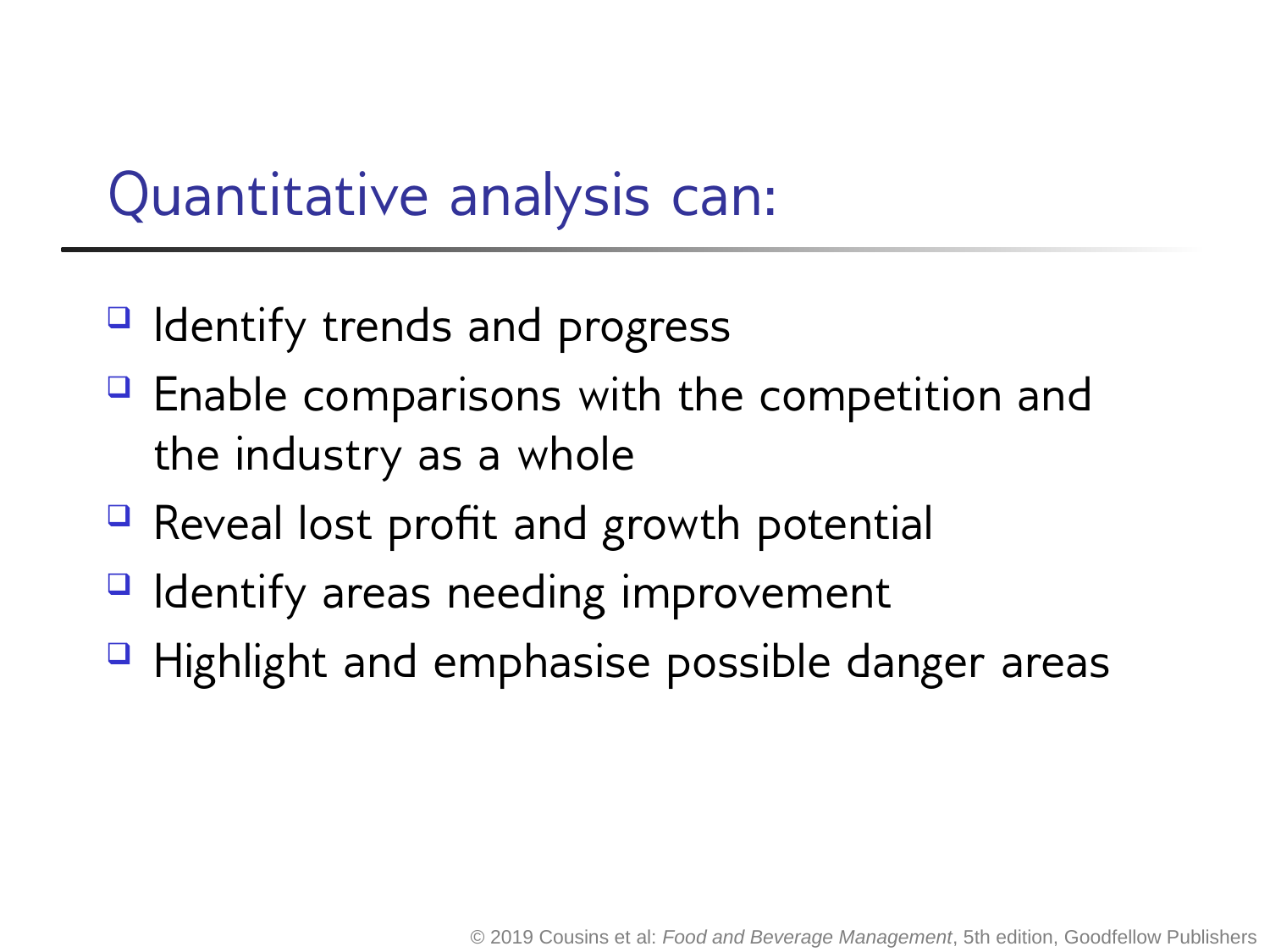

# Quantitative analysis can:
Identify trends and progress
Enable comparisons with the competition and the industry as a whole
Reveal lost profit and growth potential
Identify areas needing improvement
Highlight and emphasise possible danger areas